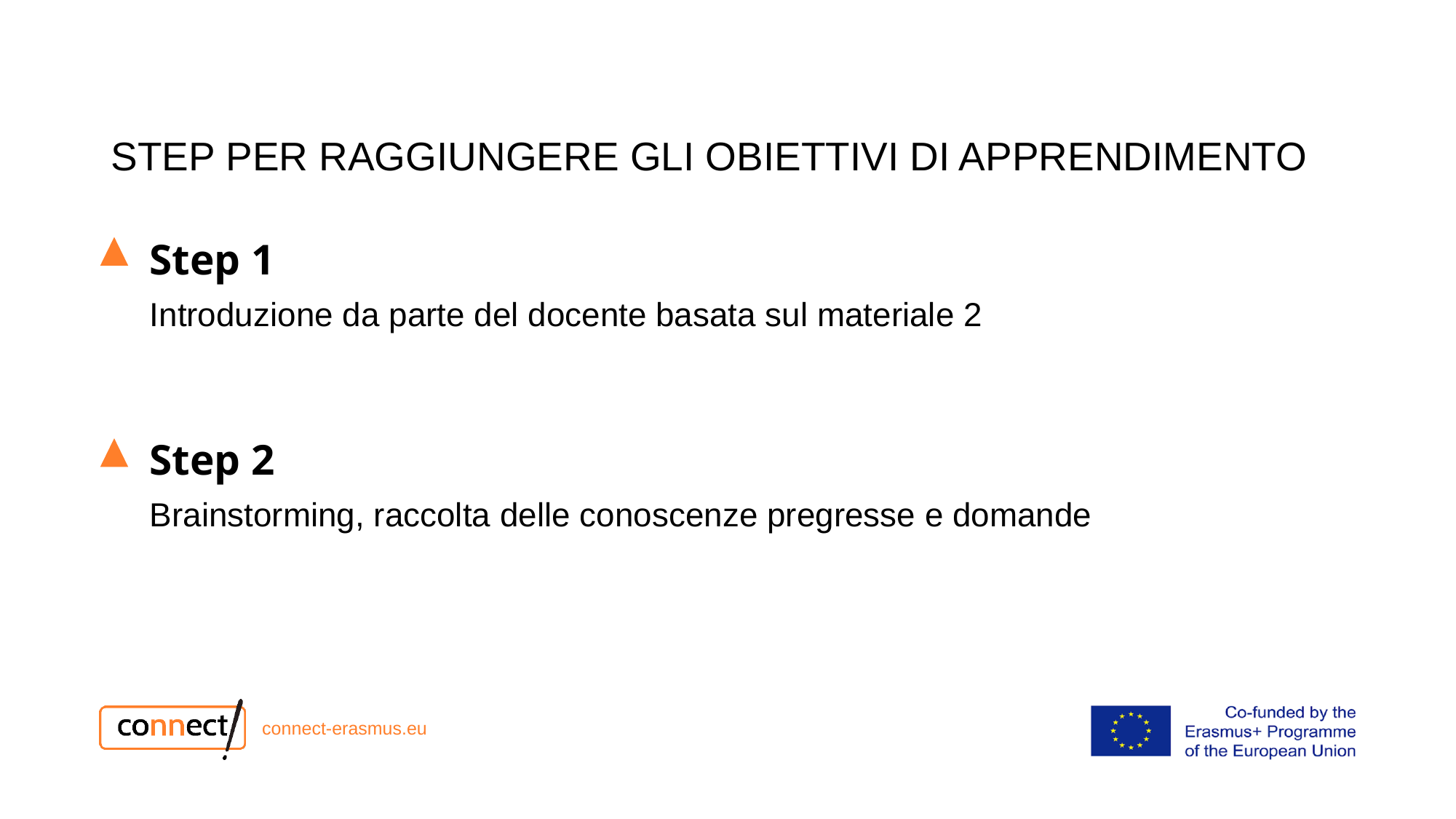

# STEP PER RAGGIUNGERE GLI OBIETTIVI DI APPRENDIMENTO
Step 1

Introduzione da parte del docente basata sul materiale 2
Step 2

Brainstorming, raccolta delle conoscenze pregresse e domande
connect-erasmus.eu